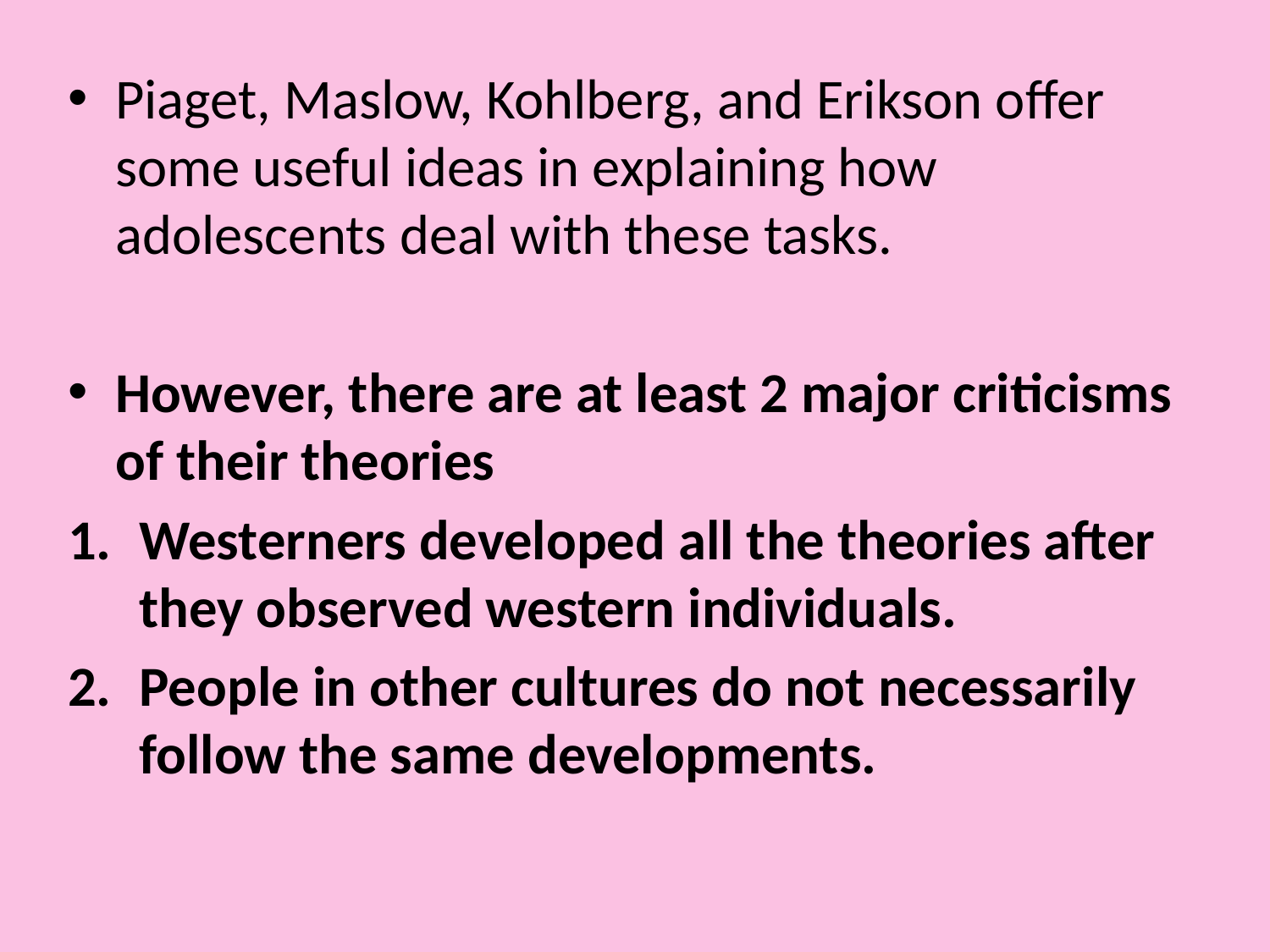

Piaget, Maslow, Kohlberg, and Erikson offer some useful ideas in explaining how adolescents deal with these tasks.

However, there are at least 2 major criticisms of their theories
Westerners developed all the theories after they observed western individuals.
People in other cultures do not necessarily follow the same developments.